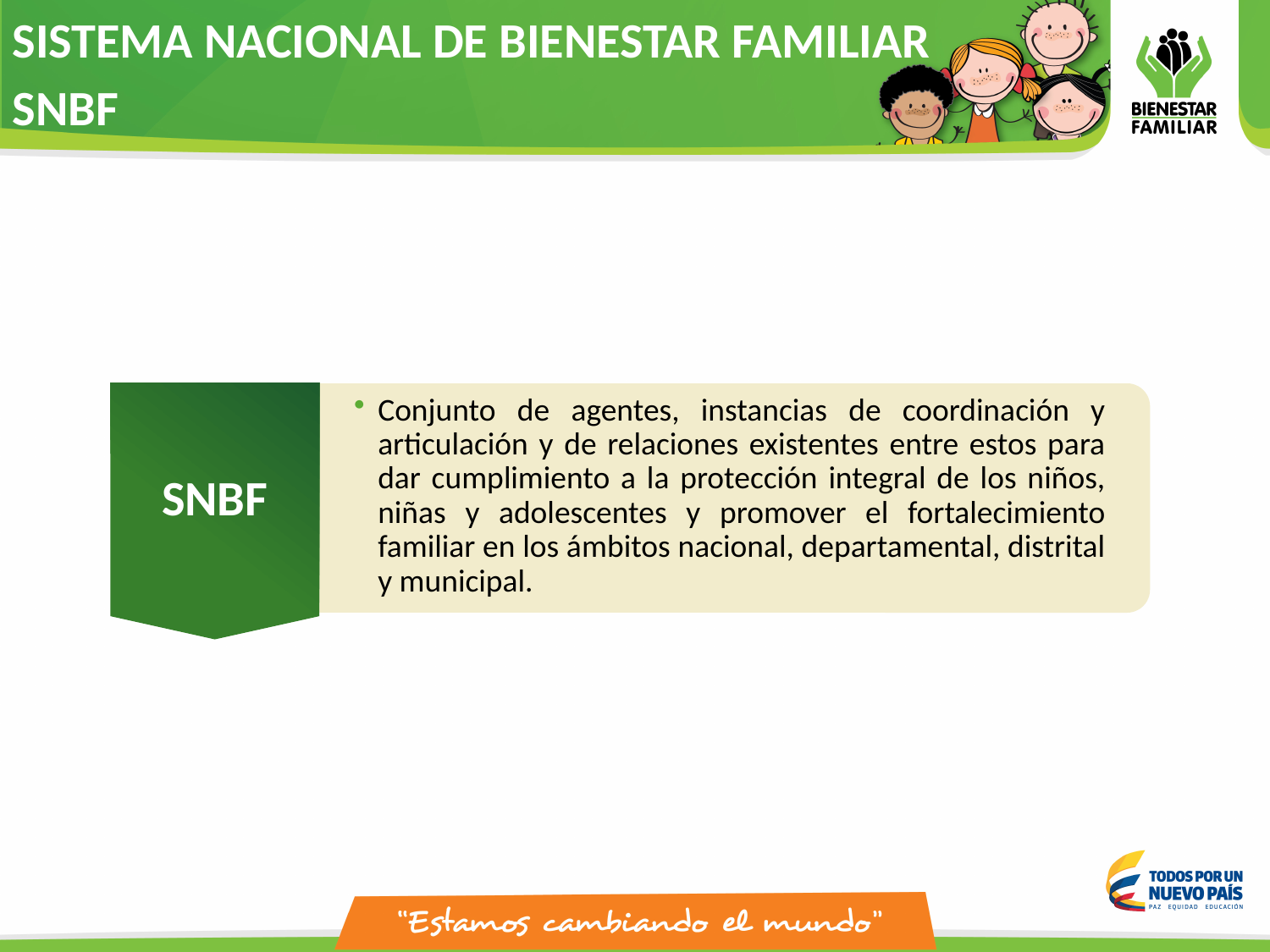

SISTEMA NACIONAL DE BIENESTAR FAMILIAR SNBF

Conjunto de agentes, instancias de coordinación y articulación y de relaciones existentes entre estos para dar cumplimiento a la protección integral de los niños, niñas y adolescentes y promover el fortalecimiento familiar en los ámbitos nacional, departamental, distrital y municipal.
SNBF